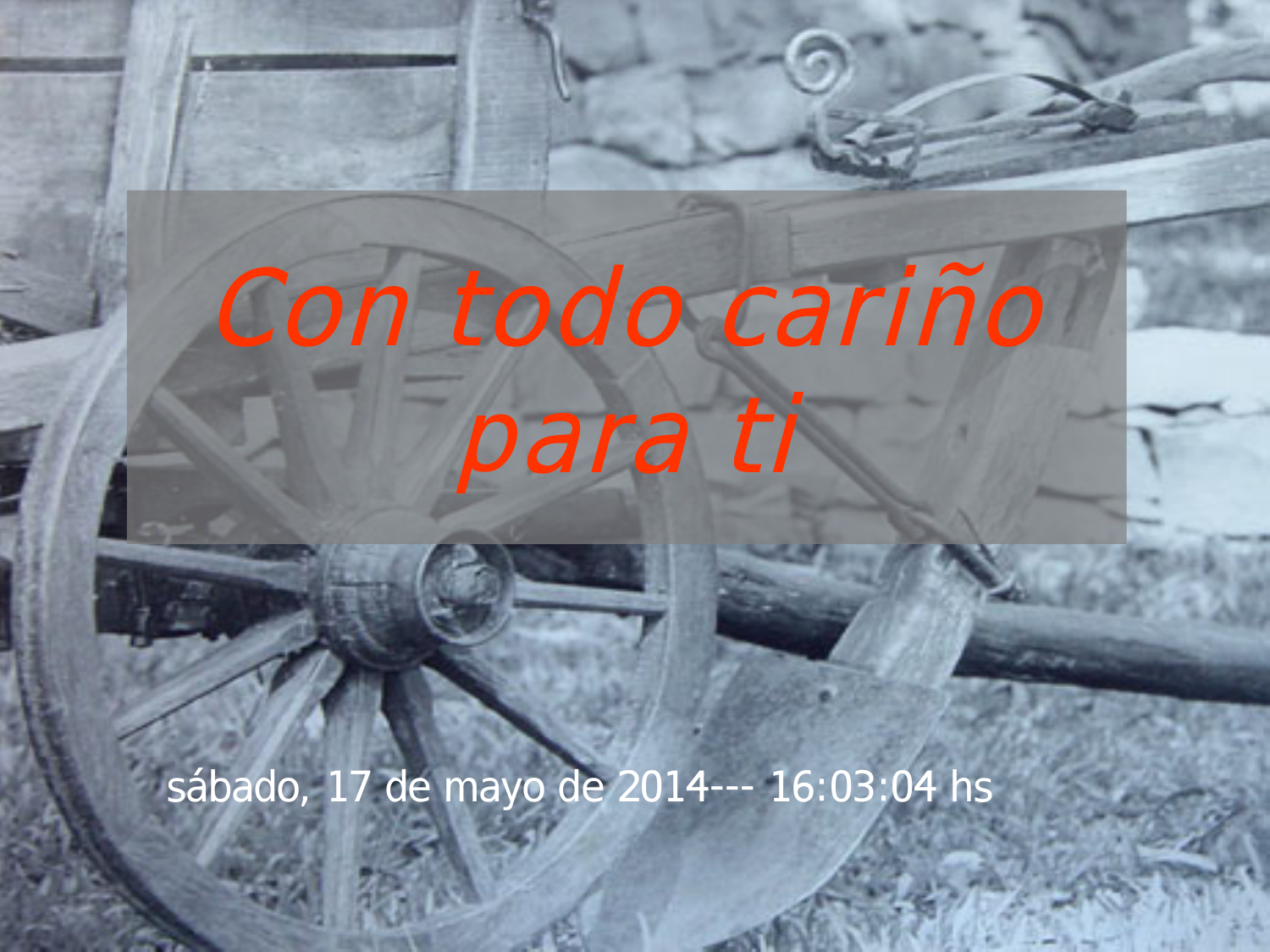

Con todo cariño para ti
sábado, 17 de mayo de 2014--- 16:03:04 hs